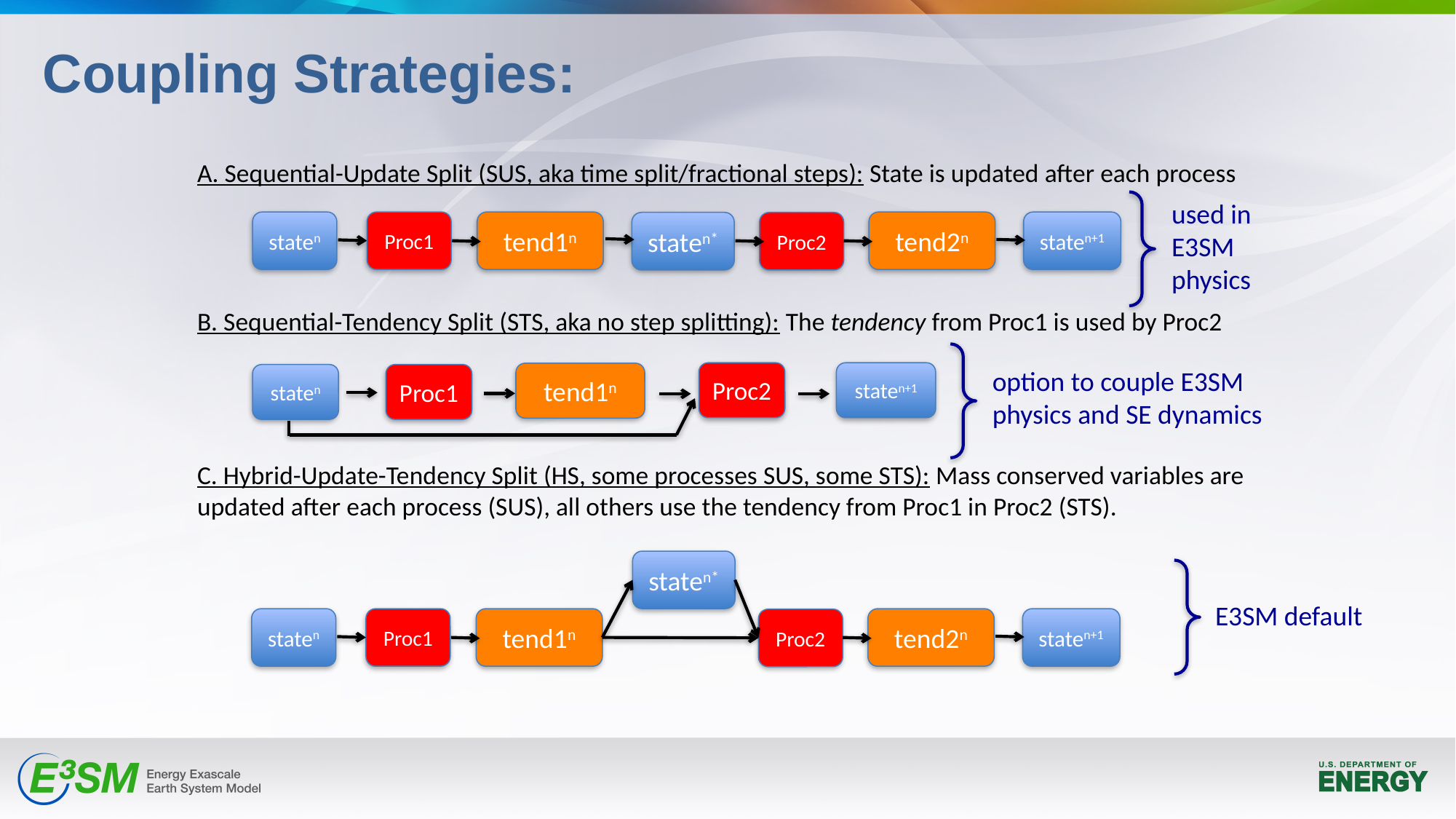

Coupling Strategies:
A. Sequential-Update Split (SUS, aka time split/fractional steps): State is updated after each process
used in E3SM physics

staten
Proc1
tend1n
tend2n
staten+1
staten*
Proc2
B. Sequential-Tendency Split (STS, aka no step splitting): The tendency from Proc1 is used by Proc2

option to couple E3SM  physics and SE dynamics
Proc2
staten+1
tend1n
staten
Proc1
C. Hybrid-Update-Tendency Split (HS, some processes SUS, some STS): Mass conserved variables are updated after each process (SUS), all others use the tendency from Proc1 in Proc2 (STS).
staten*
staten
Proc1
tend1n
tend2n
staten+1
Proc2

E3SM default